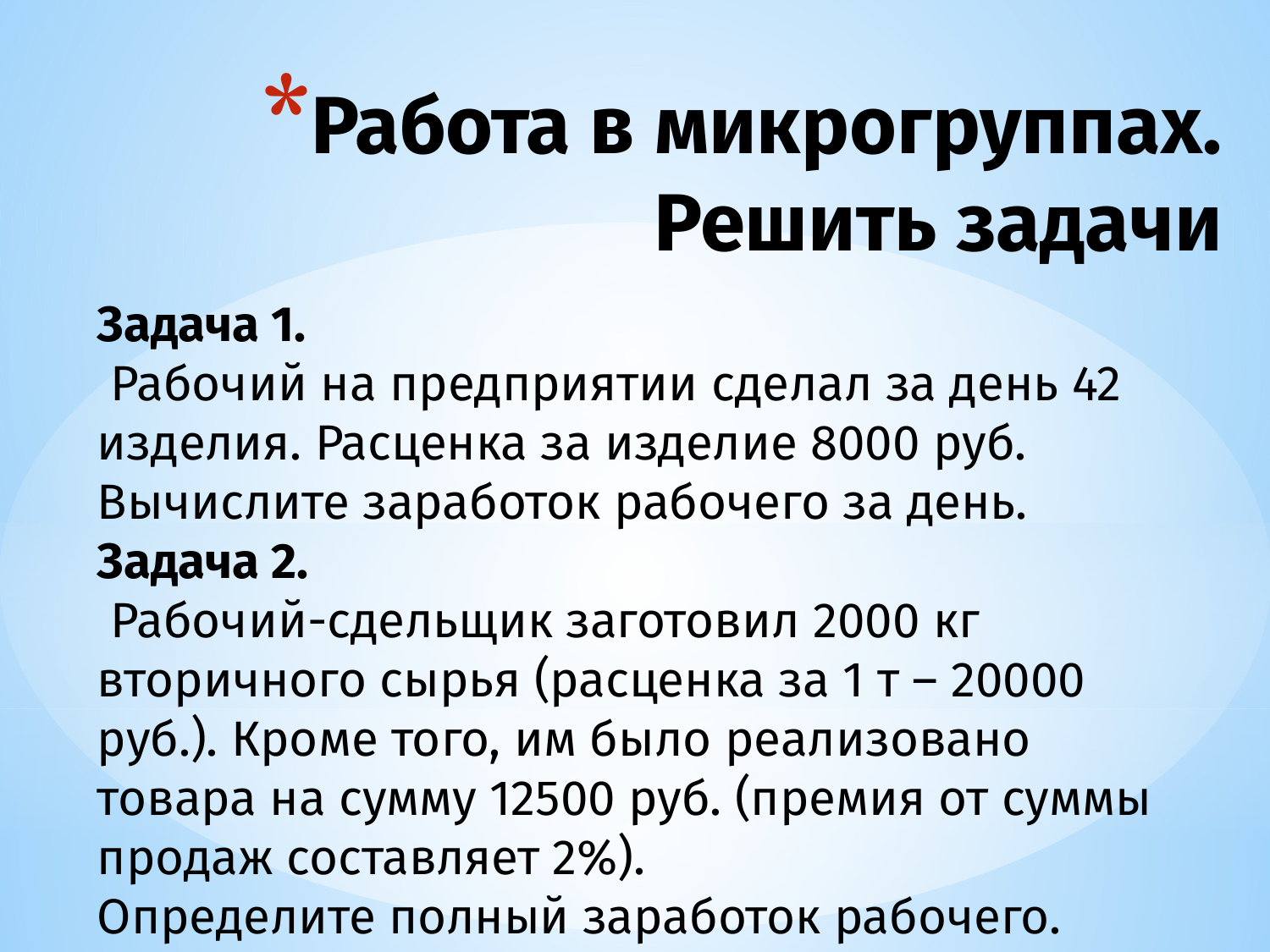

# Работа в микрогруппах. Решить задачи
Задача 1.
 Рабочий на предприятии сделал за день 42 изделия. Расценка за изделие 8000 руб. Вычислите заработок рабочего за день.
Задача 2.
 Рабочий-сдельщик заготовил 2000 кг вторичного сырья (расценка за 1 т – 20000 руб.). Кроме того, им было реализовано товара на сумму 12500 руб. (премия от суммы продаж составляет 2%).
Определите полный заработок рабочего.